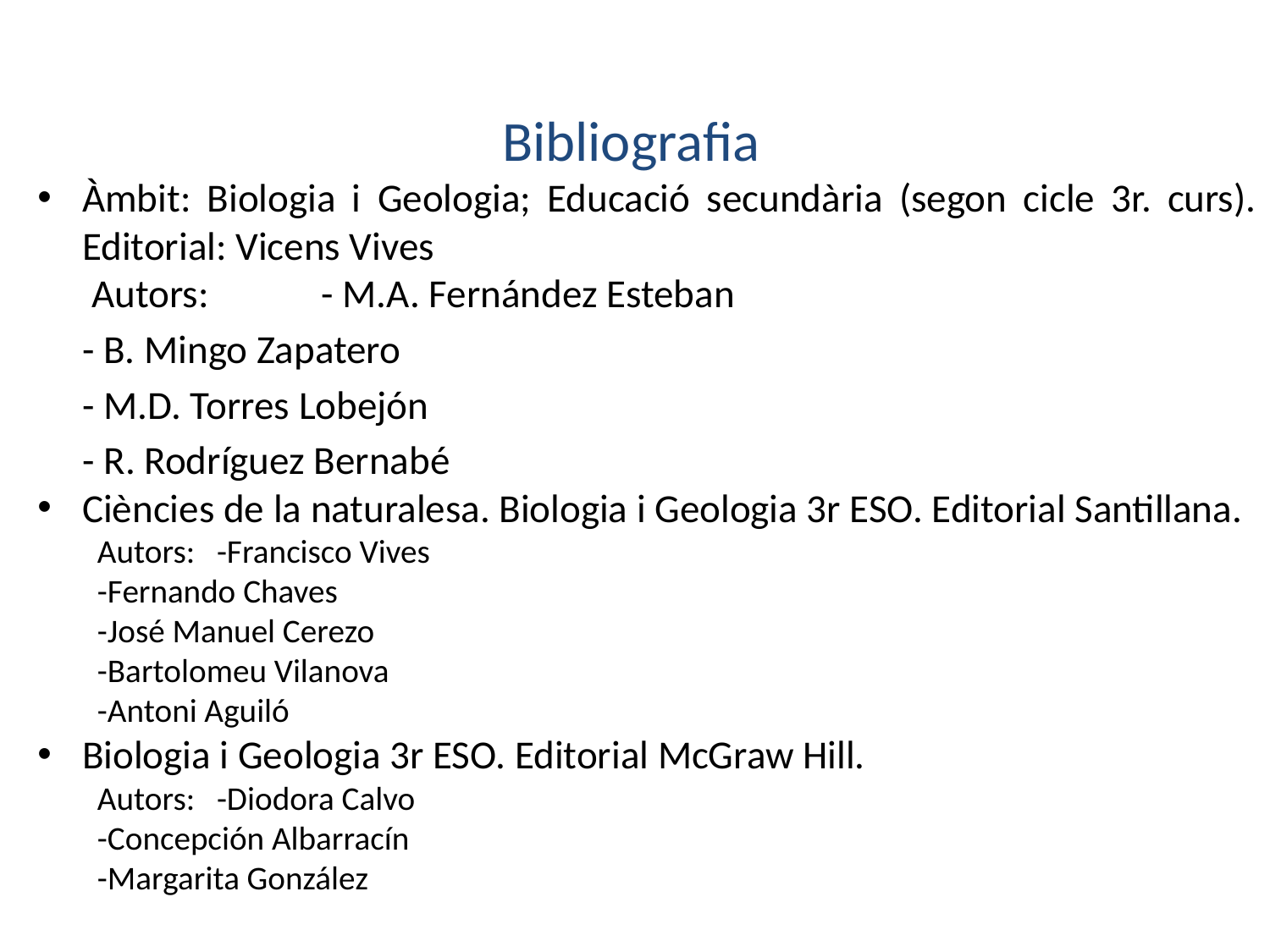

# Bibliografia
Àmbit: Biologia i Geologia; Educació secundària (segon cicle 3r. curs). Editorial: Vicens Vives
	 Autors: 	- M.A. Fernández Esteban
			- B. Mingo Zapatero
			- M.D. Torres Lobejón
			- R. Rodríguez Bernabé
Ciències de la naturalesa. Biologia i Geologia 3r ESO. Editorial Santillana.
Autors: 	-Francisco Vives
		-Fernando Chaves
		-José Manuel Cerezo
		-Bartolomeu Vilanova
		-Antoni Aguiló
Biologia i Geologia 3r ESO. Editorial McGraw Hill.
Autors: 	-Diodora Calvo
		-Concepción Albarracín
		-Margarita González